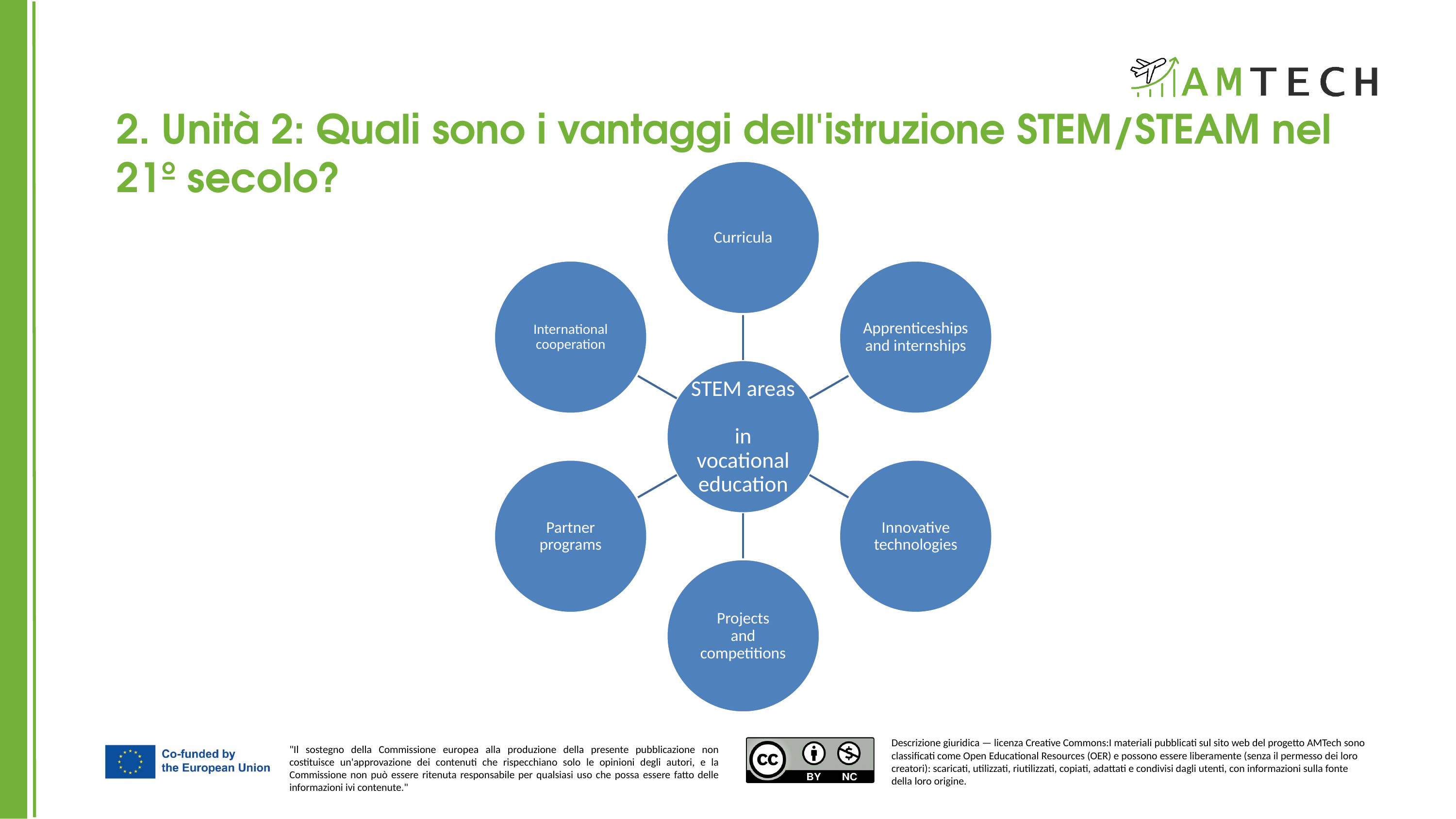

2. Unità 2: Quali sono i vantaggi dell'istruzione STEM/STEAM nel 21º secolo?
STEM areas
in vocational education

Curricula

Apprenticeships
and internships

Innovative technologies

Projects
and competitions

Partner programs

International cooperation